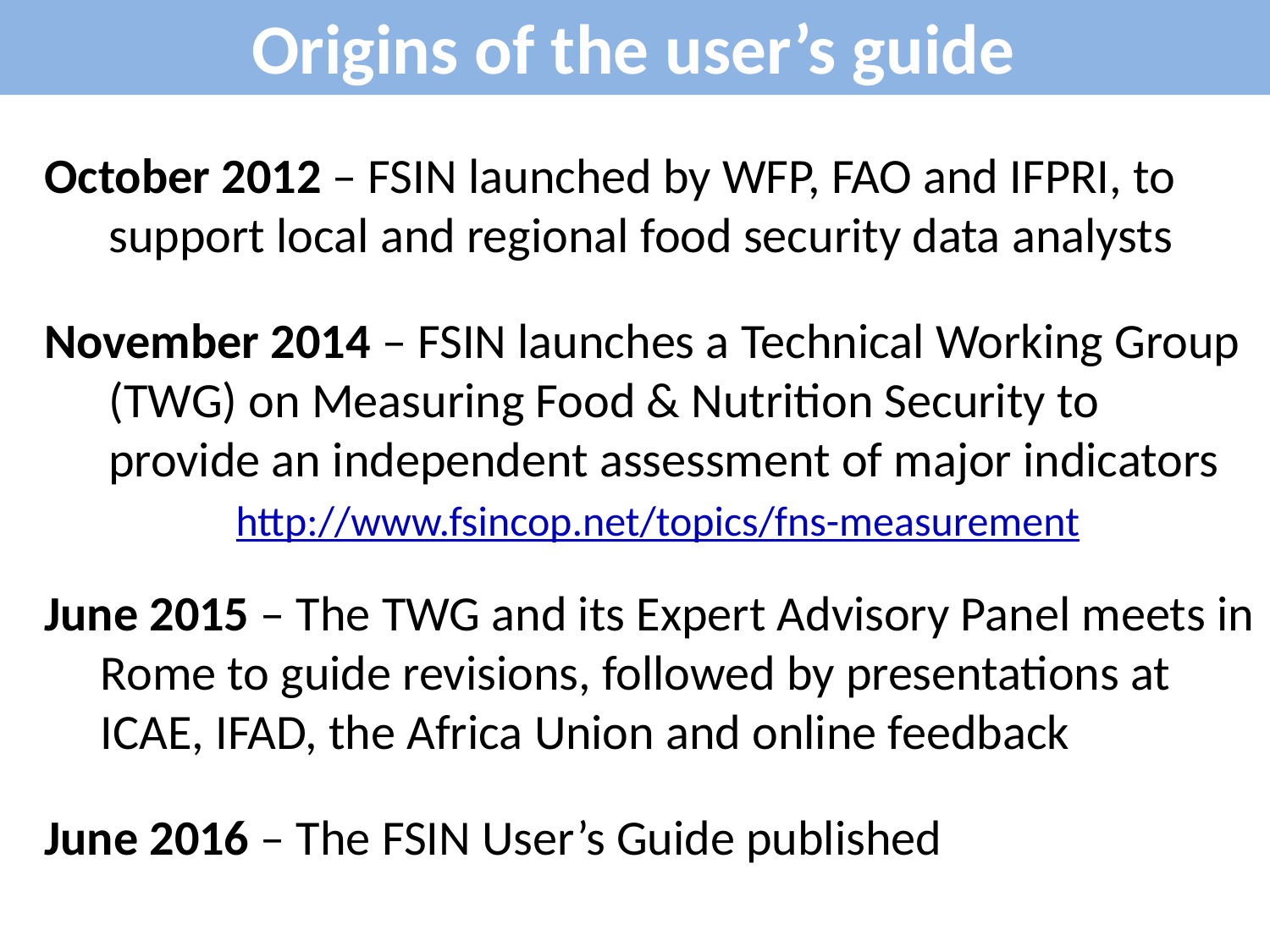

Origins of the user’s guide

October 2012 – FSIN launched by WFP, FAO and IFPRI, to support local and regional food security data analysts

November 2014 – FSIN launches a Technical Working Group (TWG) on Measuring Food & Nutrition Security to provide an independent assessment of major indicators
		http://www.fsincop.net/topics/fns-measurement

June 2015 – The TWG and its Expert Advisory Panel meets in Rome to guide revisions, followed by presentations at ICAE, IFAD, the Africa Union and online feedback

June 2016 – The FSIN User’s Guide published